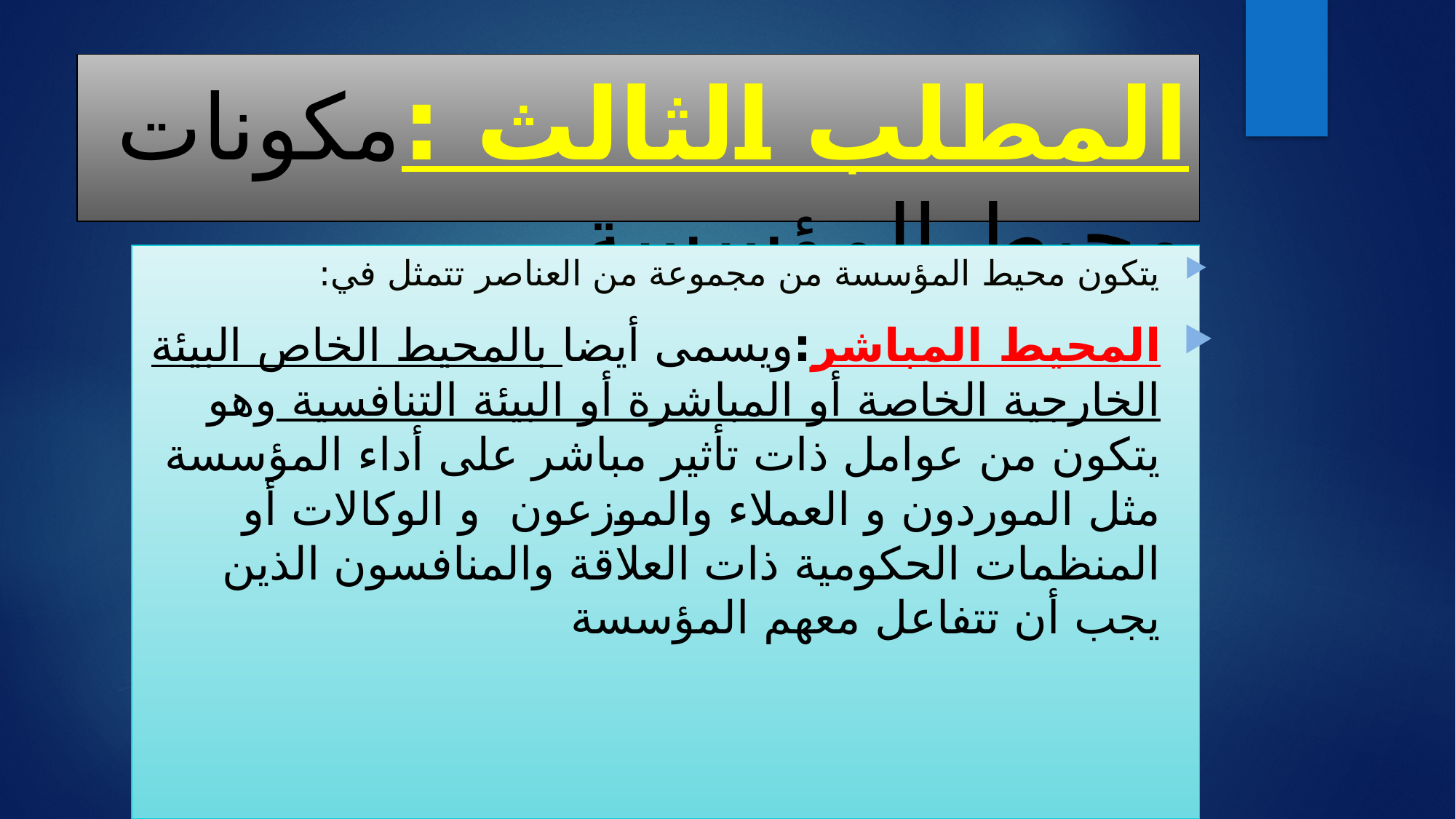

# المطلب الثالث :مكونات محيط المؤسسة
يتكون محيط المؤسسة من مجموعة من العناصر تتمثل في:

المحيط المباشر:ويسمى أيضا بالمحيط الخاص البيئة الخارجية الخاصة أو المباشرة أو البيئة التنافسية وهو يتكون من عوامل ذات تأثير مباشر على أداء المؤسسة مثل الموردون و العملاء والموزعون  و الوكالات أو المنظمات الحكومية ذات العلاقة والمنافسون الذين يجب أن تتفاعل معهم المؤسسة